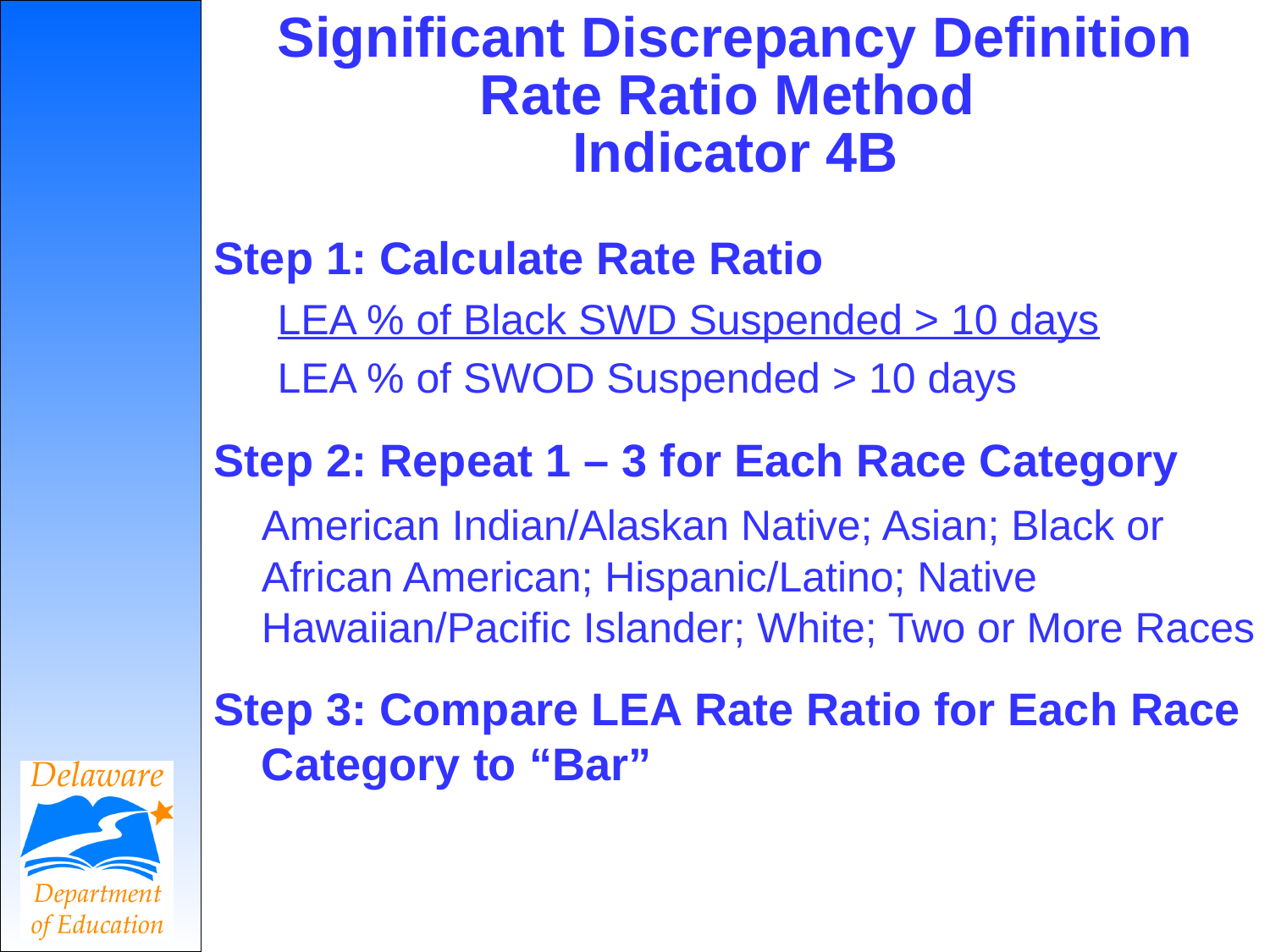

# Significant Discrepancy Definition Rate Ratio Method Indicator 4B
Step 1: Calculate Rate Ratio
LEA % of Black SWD Suspended > 10 days
LEA % of SWOD Suspended > 10 days

Step 2: Repeat 1 – 3 for Each Race Category
	American Indian/Alaskan Native; Asian; Black or African American; Hispanic/Latino; Native Hawaiian/Pacific Islander; White; Two or More Races

Step 3: Compare LEA Rate Ratio for Each Race Category to “Bar”